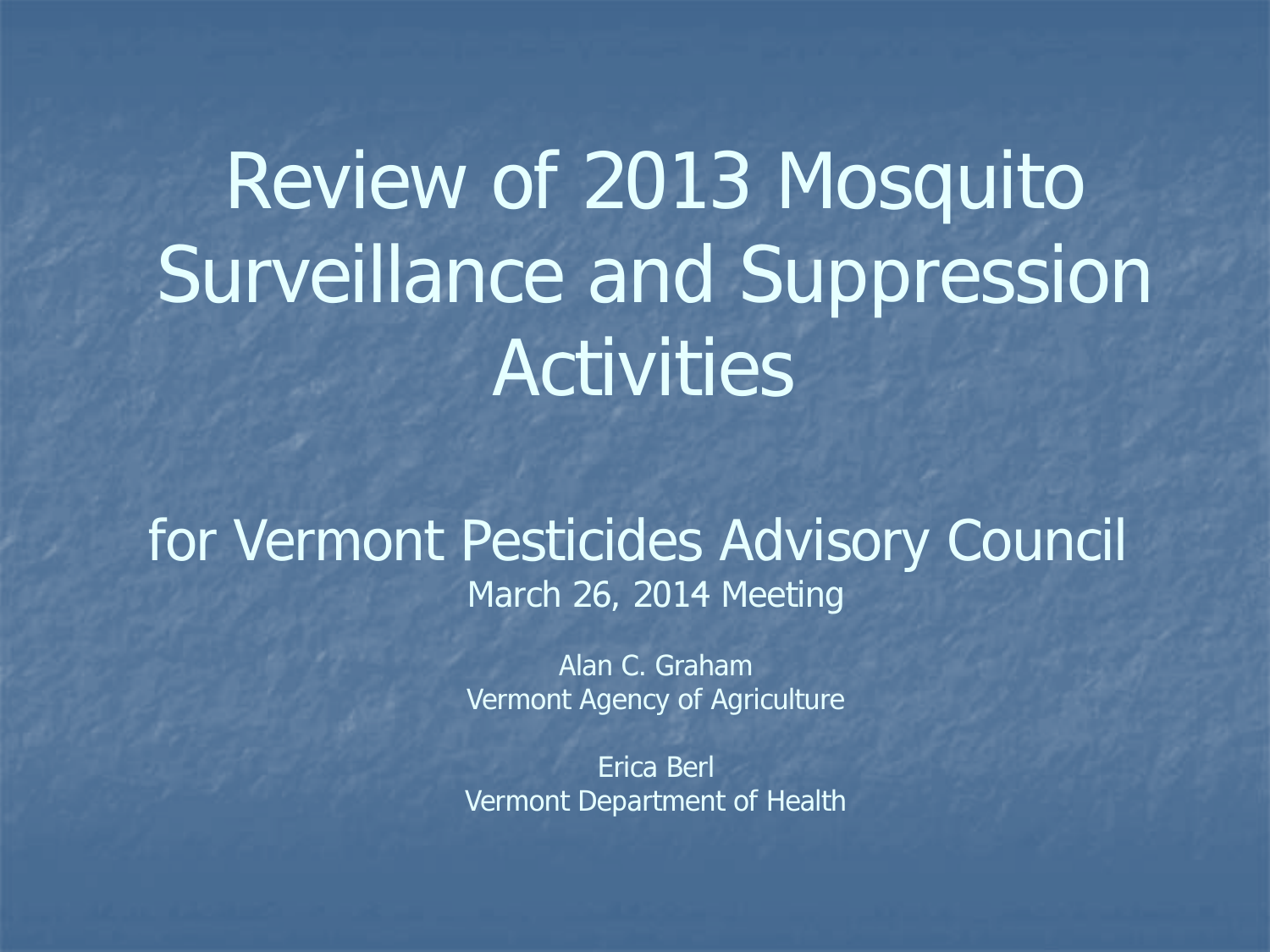

# Review of 2013 Mosquito Surveillance and Suppression Activities for Vermont Pesticides Advisory Council March 26, 2014 Meeting Alan C. Graham Vermont Agency of Agriculture Erica Berl Vermont Department of Health